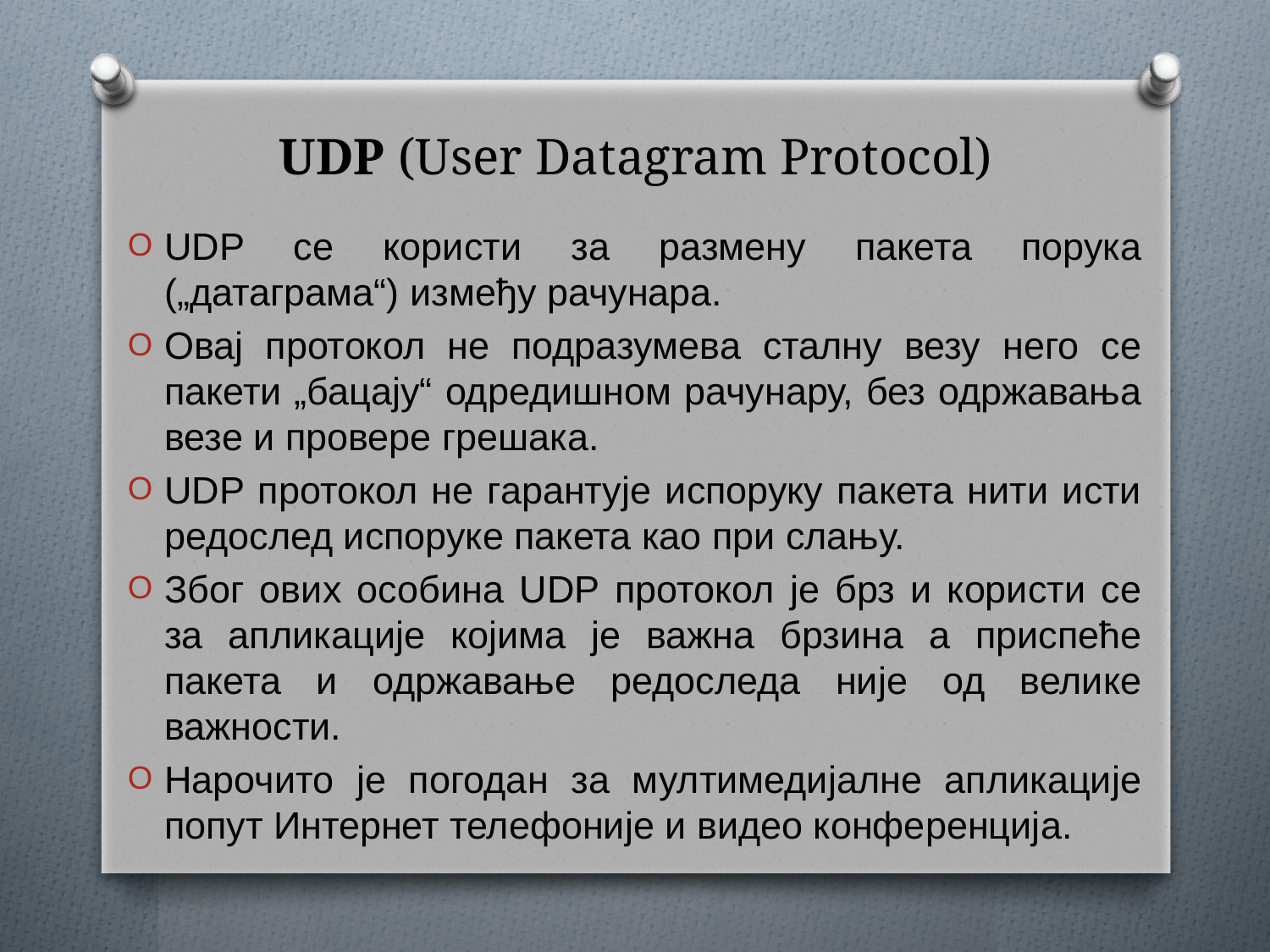

# UDP (User Datagram Protocol)
UDP се користи за размену пакета порука („датаграма“) између рачунара.
Овај протокол не подразумева сталну везу него се пакети „бацају“ одредишном рачунару, без одржавања везе и провере грешака.
UDP протокол не гарантује испоруку пакета нити исти редослед испоруке пакета као при слању.
Због ових особина UDP протокол је брз и користи се за апликације којима је важна брзина а приспеће пакета и одржавање редоследа није од велике важности.
Нарочито је погодан за мултимедијалне апликације попут Интернет телефоније и видео конференцијa.